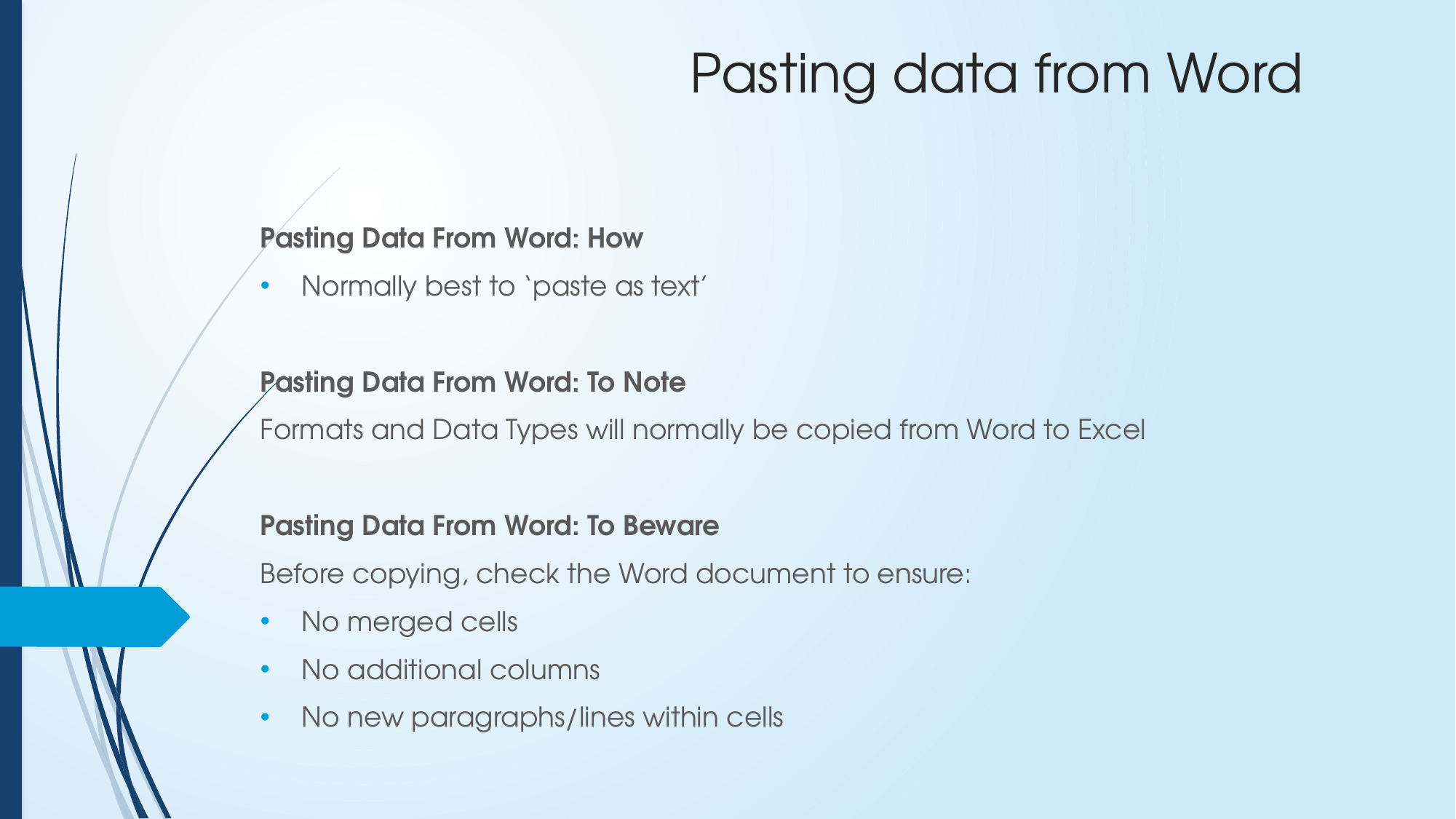

# Pasting data from Word

Pasting Data From Word: How
Normally best to ‘paste as text’

Pasting Data From Word: To Note
Formats and Data Types will normally be copied from Word to Excel

Pasting Data From Word: To Beware
Before copying, check the Word document to ensure:
No merged cells
No additional columns
No new paragraphs/lines within cells